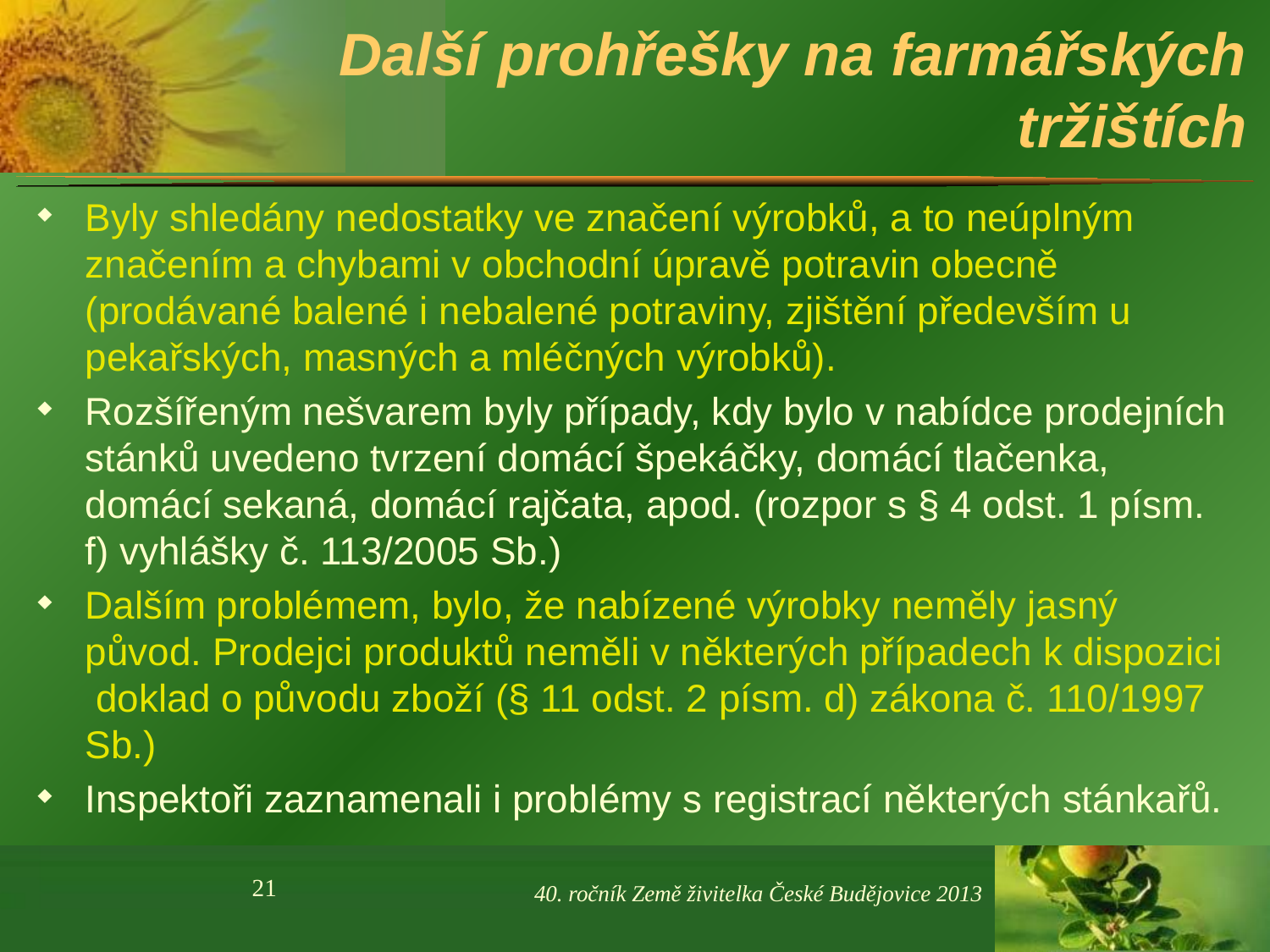

# Další prohřešky na farmářských tržištích
Byly shledány nedostatky ve značení výrobků, a to neúplným značením a chybami v obchodní úpravě potravin obecně (prodávané balené i nebalené potraviny, zjištění především u pekařských, masných a mléčných výrobků).
Rozšířeným nešvarem byly případy, kdy bylo v nabídce prodejních stánků uvedeno tvrzení domácí špekáčky, domácí tlačenka, domácí sekaná, domácí rajčata, apod. (rozpor s § 4 odst. 1 písm. f) vyhlášky č. 113/2005 Sb.)
Dalším problémem, bylo, že nabízené výrobky neměly jasný původ. Prodejci produktů neměli v některých případech k dispozici  doklad o původu zboží (§ 11 odst. 2 písm. d) zákona č. 110/1997 Sb.)
Inspektoři zaznamenali i problémy s registrací některých stánkařů.

21
40. ročník Země živitelka České Budějovice 2013